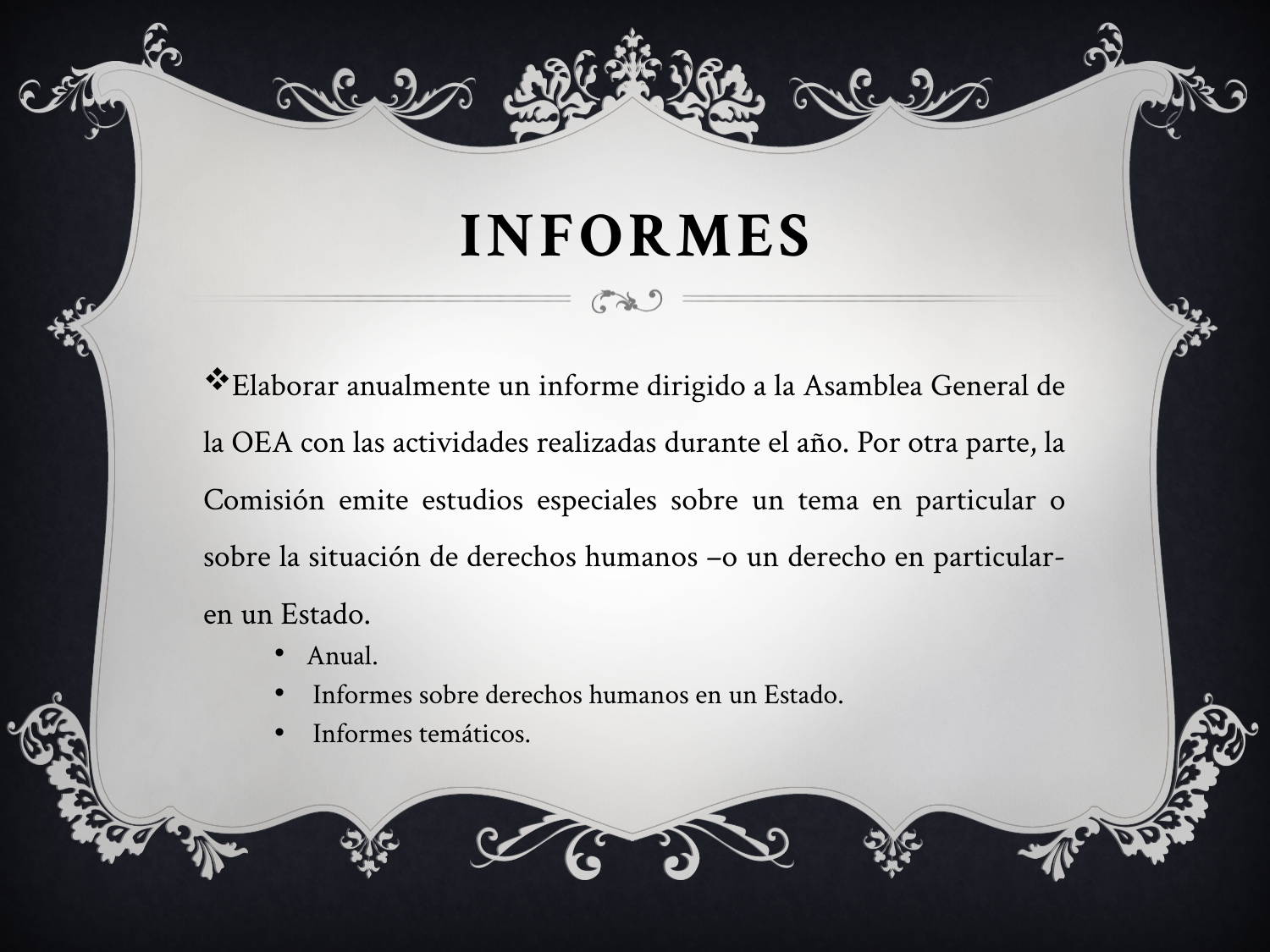

# Informes
Elaborar anualmente un informe dirigido a la Asamblea General de la OEA con las actividades realizadas durante el año. Por otra parte, la Comisión emite estudios especiales sobre un tema en particular o sobre la situación de derechos humanos –o un derecho en particular- en un Estado.
Anual.
 Informes sobre derechos humanos en un Estado.
 Informes temáticos.